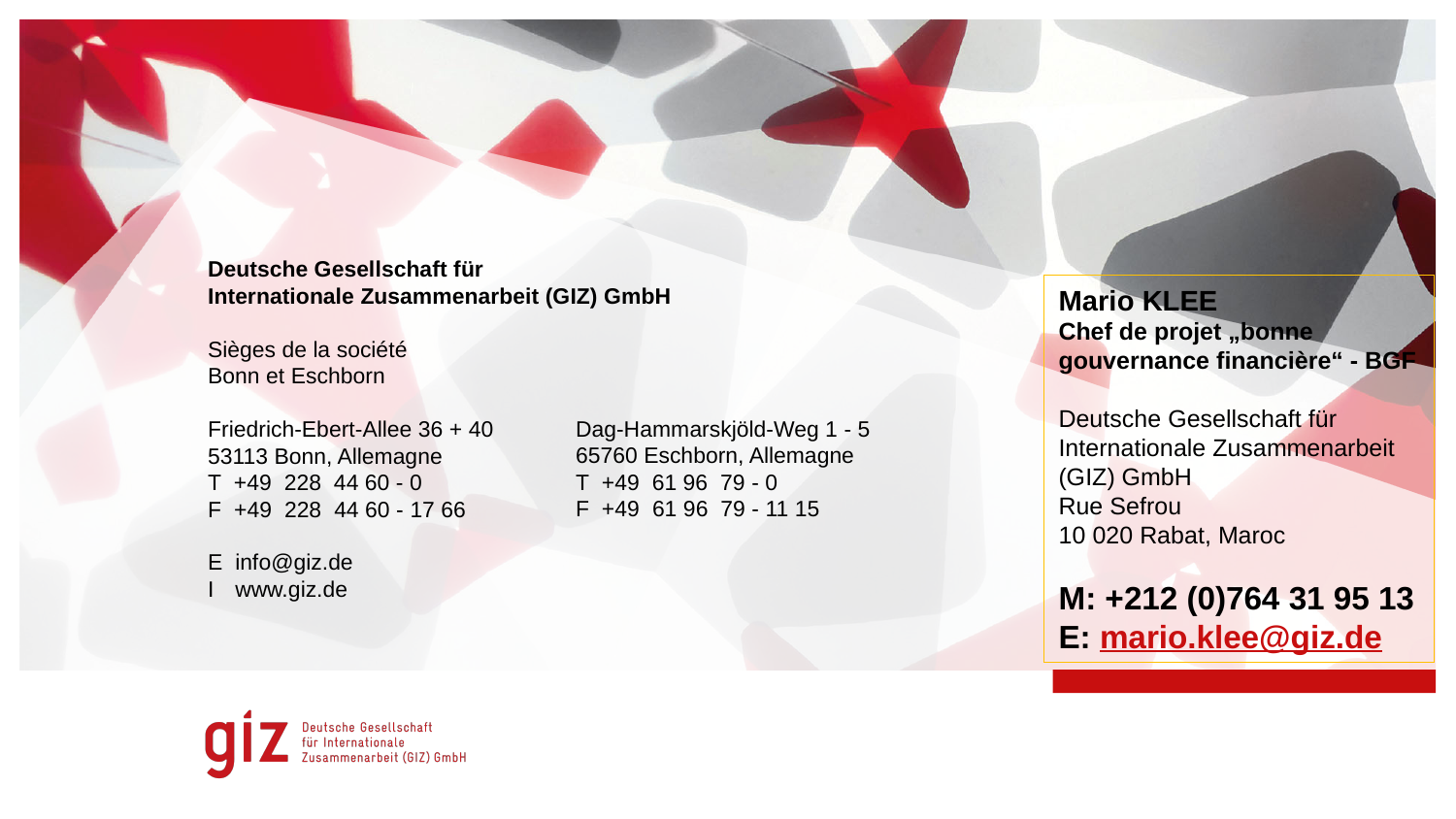

Mario KLEE
Chef de projet „bonne gouvernance financière“ - BGF

Deutsche Gesellschaft für
Internationale Zusammenarbeit (GIZ) GmbH
Rue Sefrou
10 020 Rabat, Maroc

M: +212 (0)764 31 95 13
E: mario.klee@giz.de